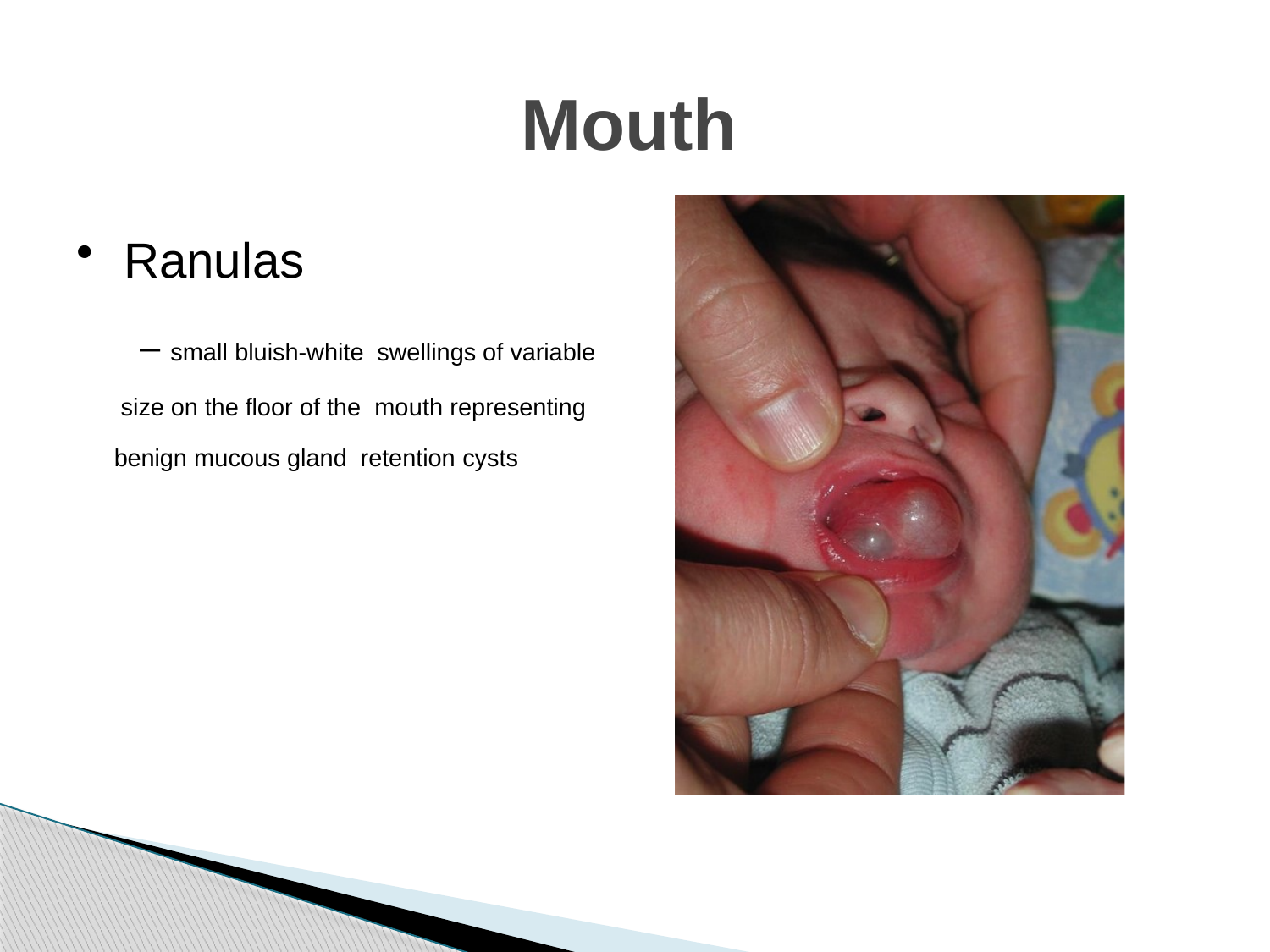

# Mouth

Ranulas
– small bluish-white  swellings of variable  size on the floor of the  mouth representing  benign mucous gland  retention cysts